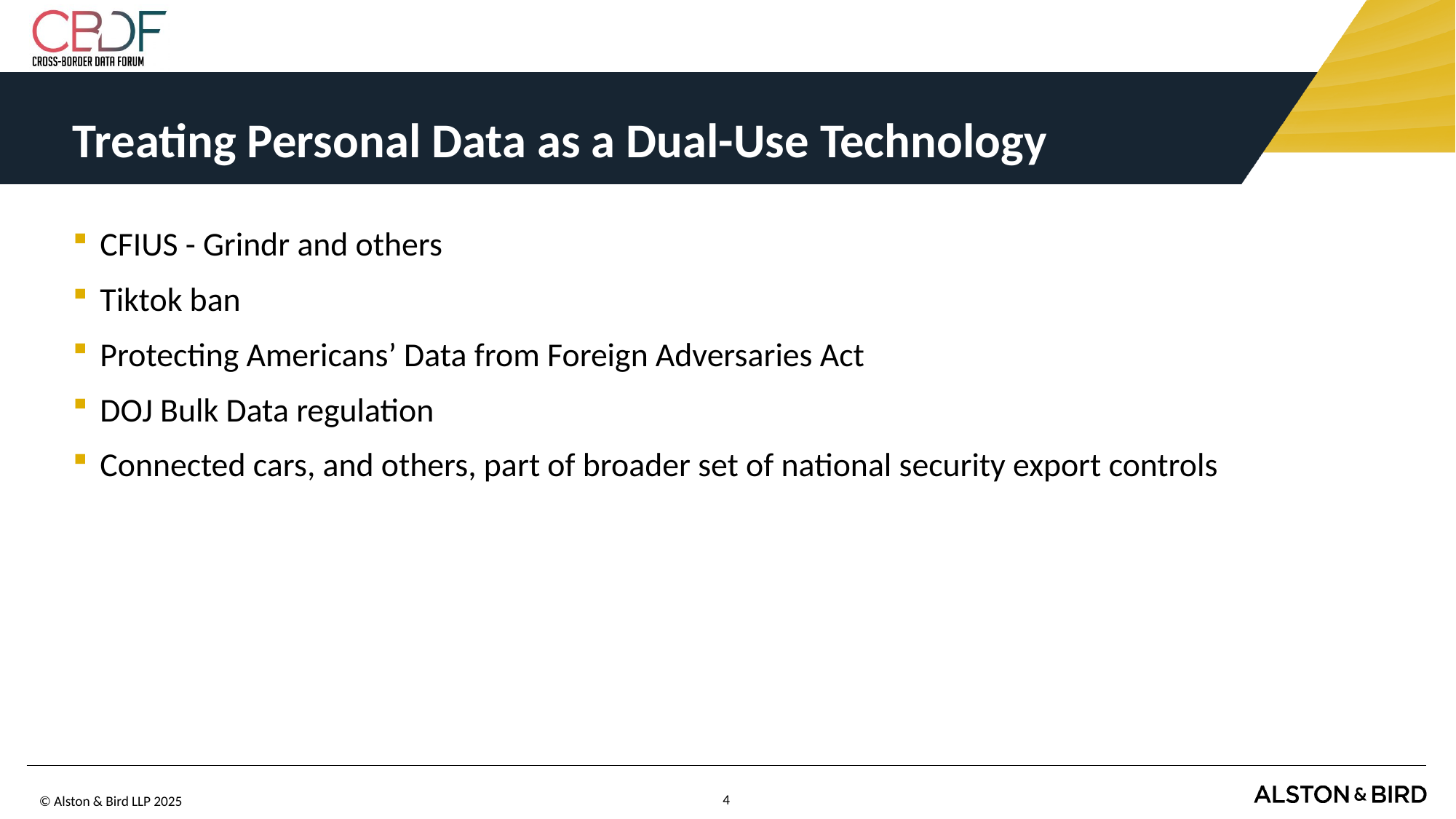

# Treating Personal Data as a Dual-Use Technology
CFIUS - Grindr and others
Tiktok ban
Protecting Americans’ Data from Foreign Adversaries Act
DOJ Bulk Data regulation
Connected cars, and others, part of broader set of national security export controls